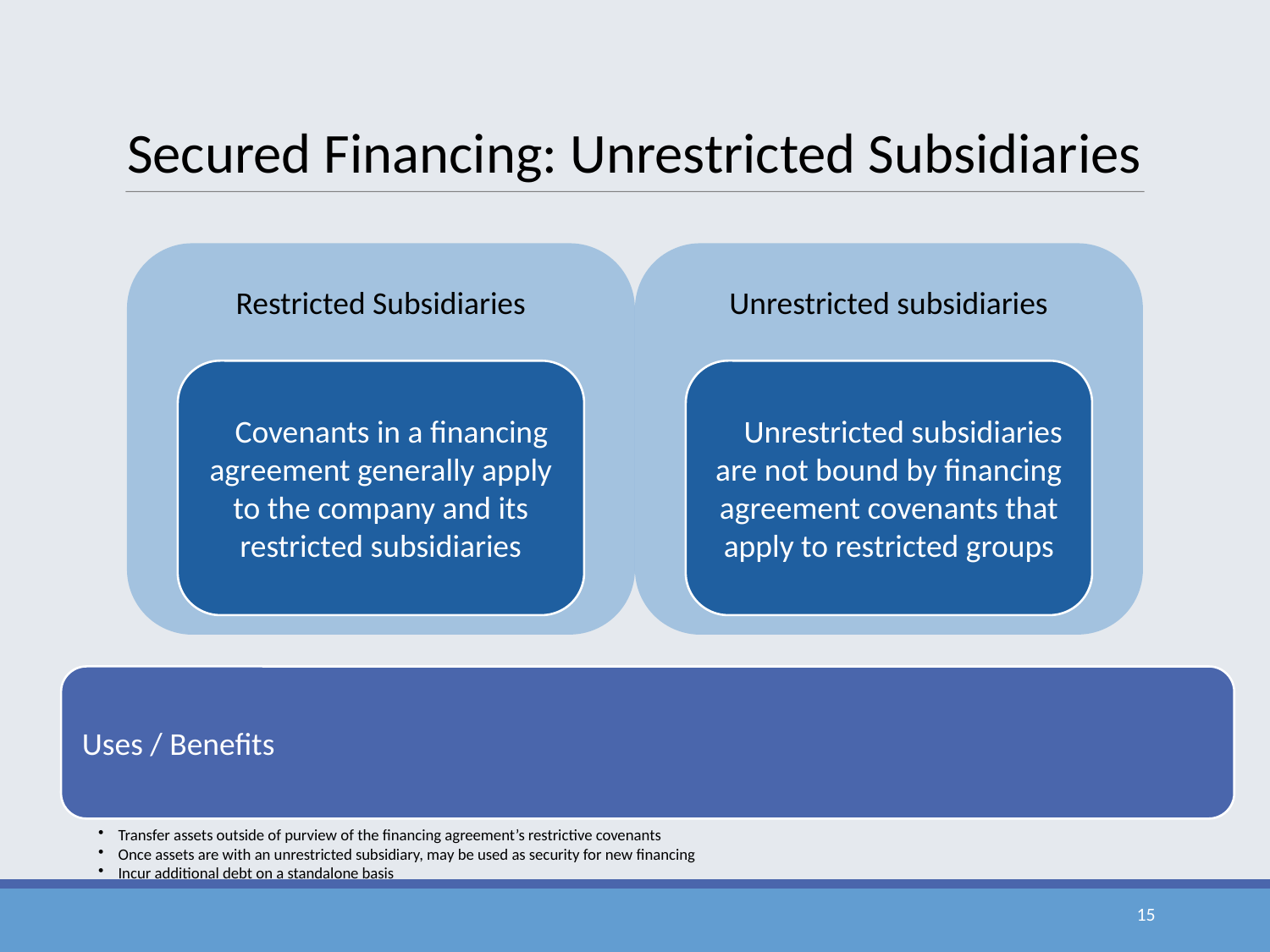

# Secured Financing: Unrestricted Subsidiaries
Restricted Subsidiaries
   Covenants in a financing agreement generally apply to the company and its restricted subsidiaries
Unrestricted subsidiaries
    Unrestricted subsidiaries are not bound by financing agreement covenants that apply to restricted groups
Uses / Benefits
Transfer assets outside of purview of the financing agreement’s restrictive covenants
Once assets are with an unrestricted subsidiary, may be used as security for new financing
Incur additional debt on a standalone basis
15